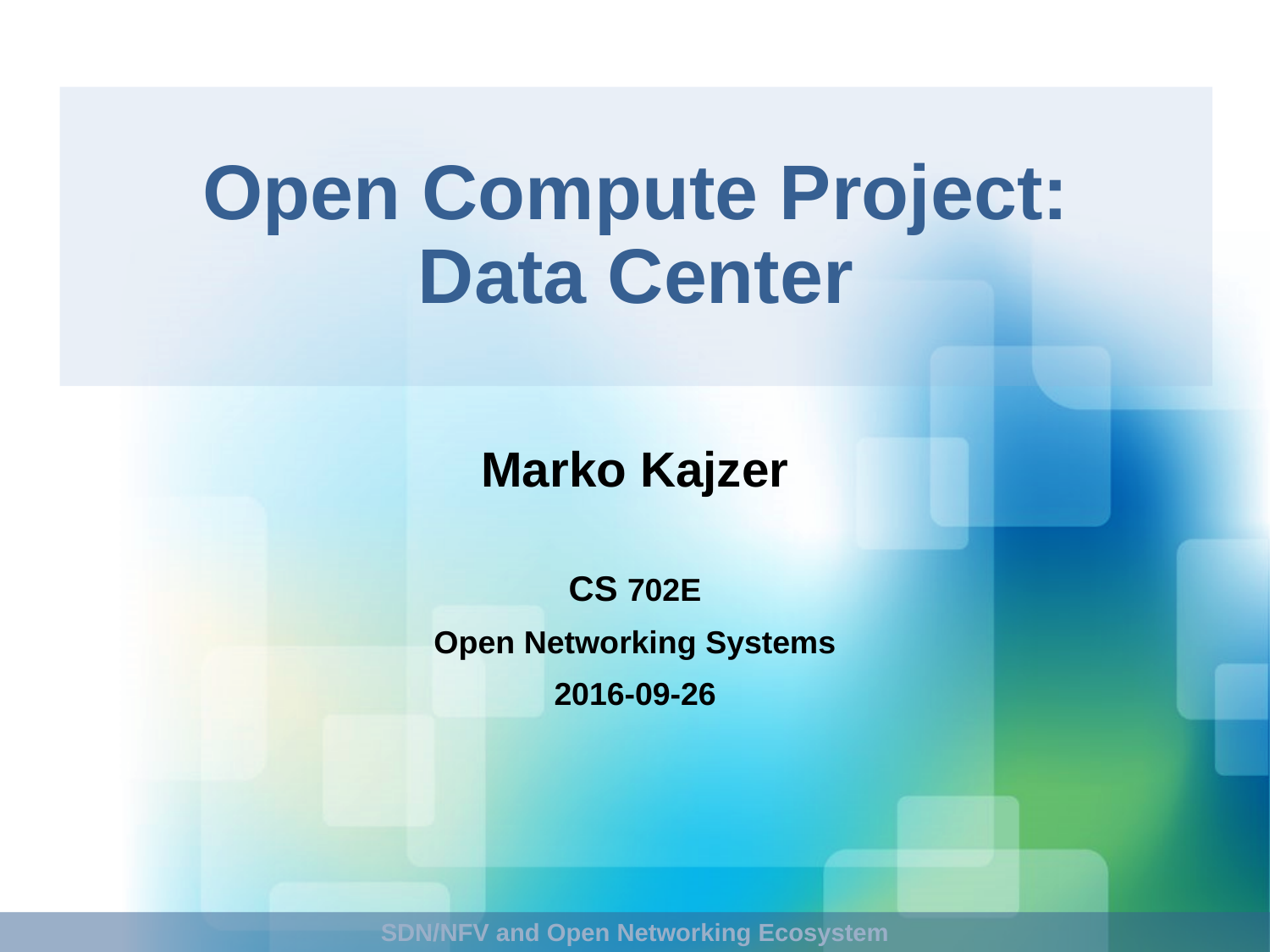

# Open Compute Project:
Data Center
Marko Kajzer

CS 702E
Open Networking Systems
2016-09-26
1